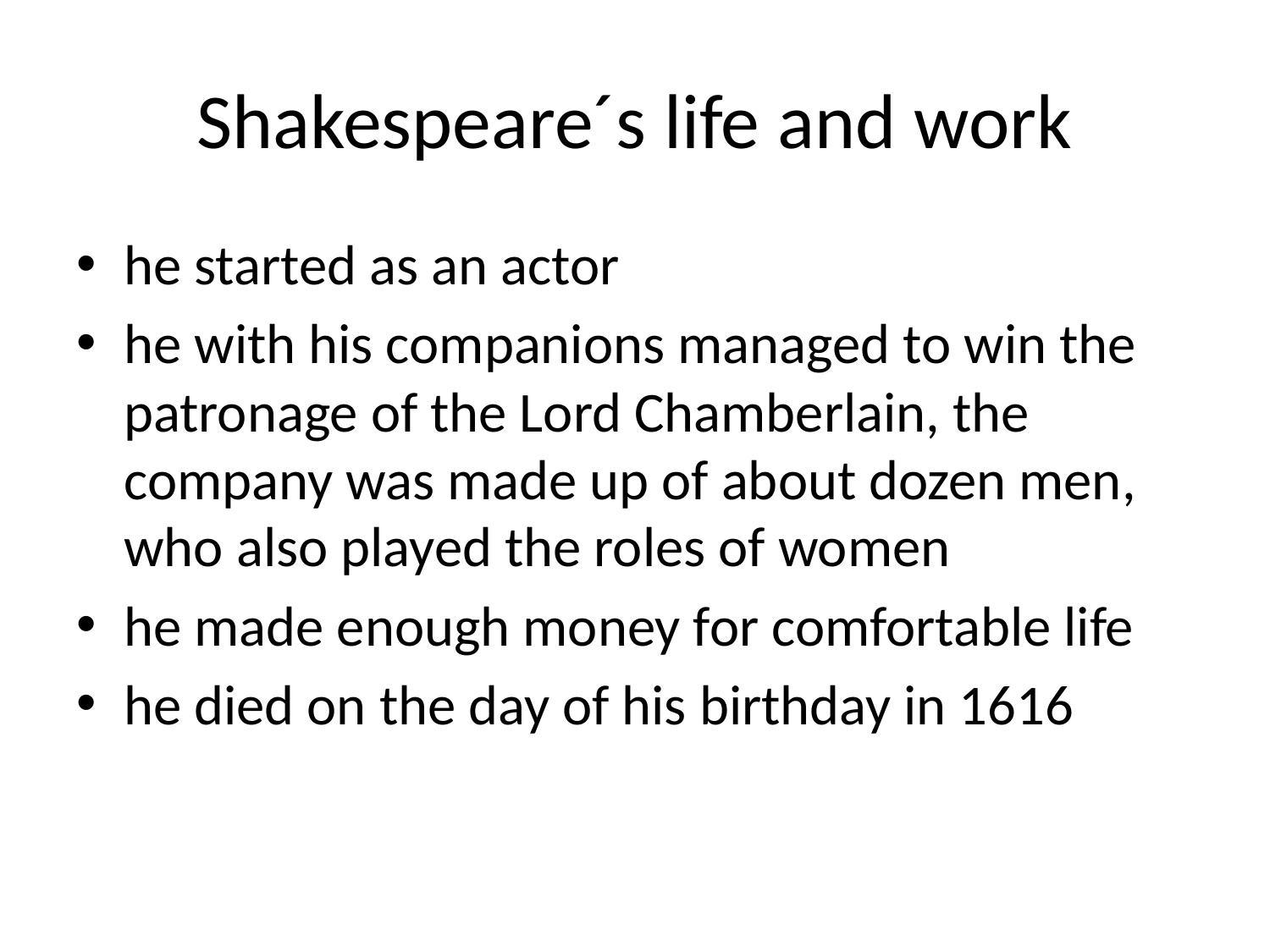

# Shakespeare´s life and work
he started as an actor
he with his companions managed to win the patronage of the Lord Chamberlain, the company was made up of about dozen men, who also played the roles of women
he made enough money for comfortable life
he died on the day of his birthday in 1616